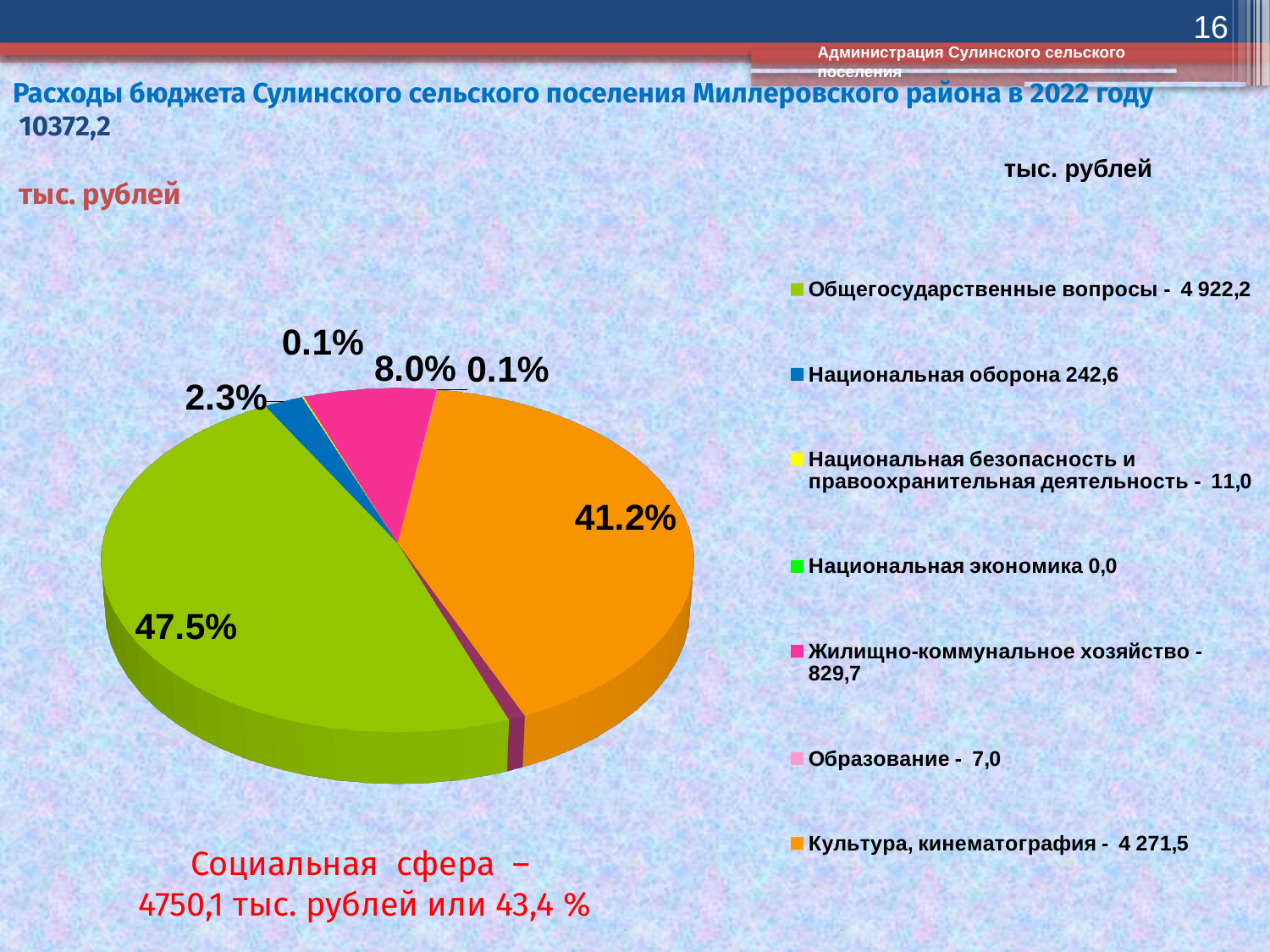

16
Администрация Сулинского сельского поселения
# Расходы бюджета Сулинского сельского поселения Миллеровского района в 2022 году 10372,2 тыс. рублей
тыс. рублей

[unsupported chart]

Социальная  сфера  –
4750,1 тыс. рублей или 43,4 %